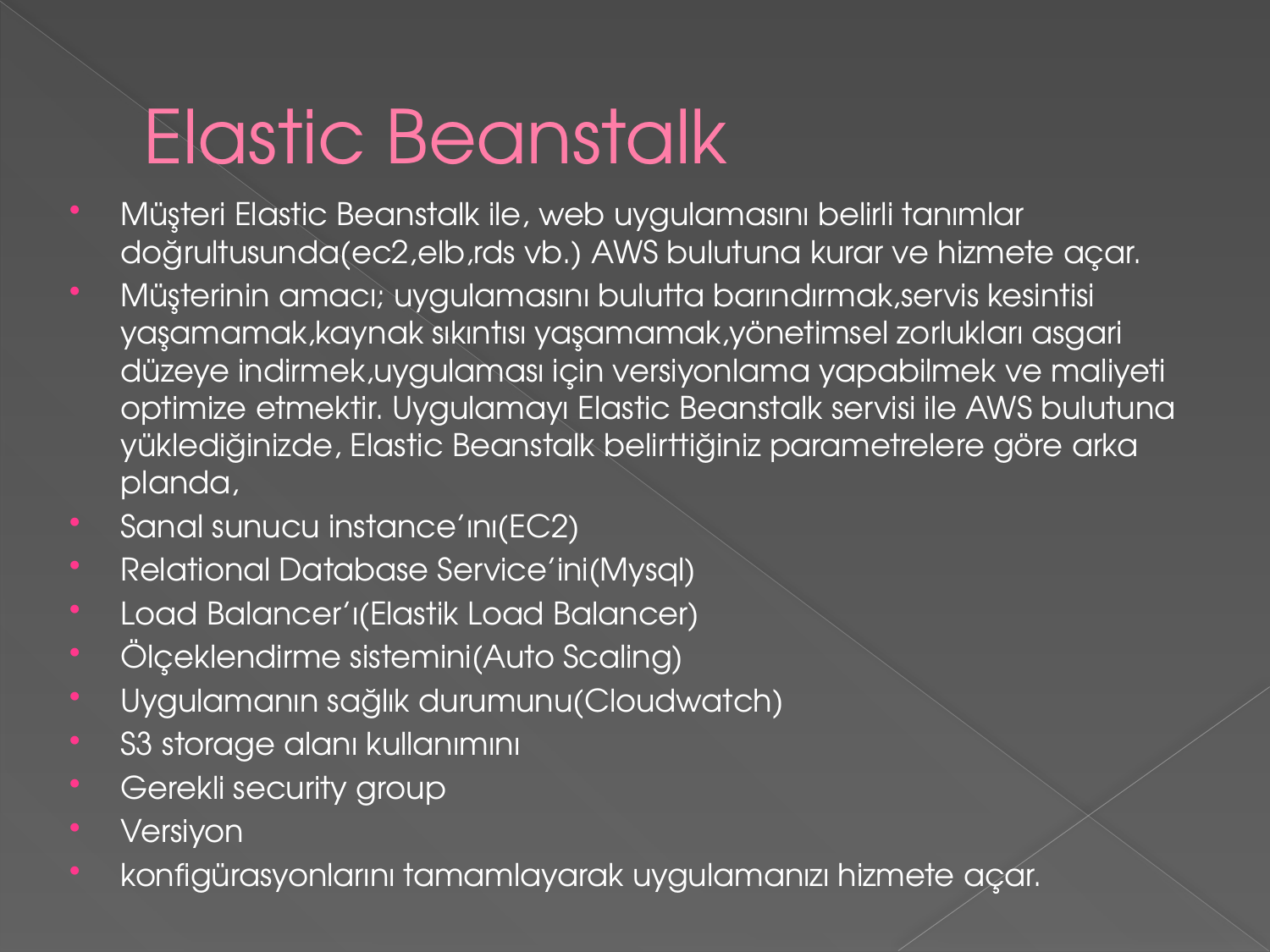

# Elastic Beanstalk
Müşteri Elastic Beanstalk ile, web uygulamasını belirli tanımlar doğrultusunda(ec2,elb,rds vb.) AWS bulutuna kurar ve hizmete açar.
Müşterinin amacı; uygulamasını bulutta barındırmak,servis kesintisi yaşamamak,kaynak sıkıntısı yaşamamak,yönetimsel zorlukları asgari düzeye indirmek,uygulaması için versiyonlama yapabilmek ve maliyeti optimize etmektir. Uygulamayı Elastic Beanstalk servisi ile AWS bulutuna yüklediğinizde, Elastic Beanstalk belirttiğiniz parametrelere göre arka planda,
Sanal sunucu instance’ını(EC2)
Relational Database Service’ini(Mysql)
Load Balancer’ı(Elastik Load Balancer)
Ölçeklendirme sistemini(Auto Scaling)
Uygulamanın sağlık durumunu(Cloudwatch)
S3 storage alanı kullanımını
Gerekli security group
Versiyon
konfigürasyonlarını tamamlayarak uygulamanızı hizmete açar.